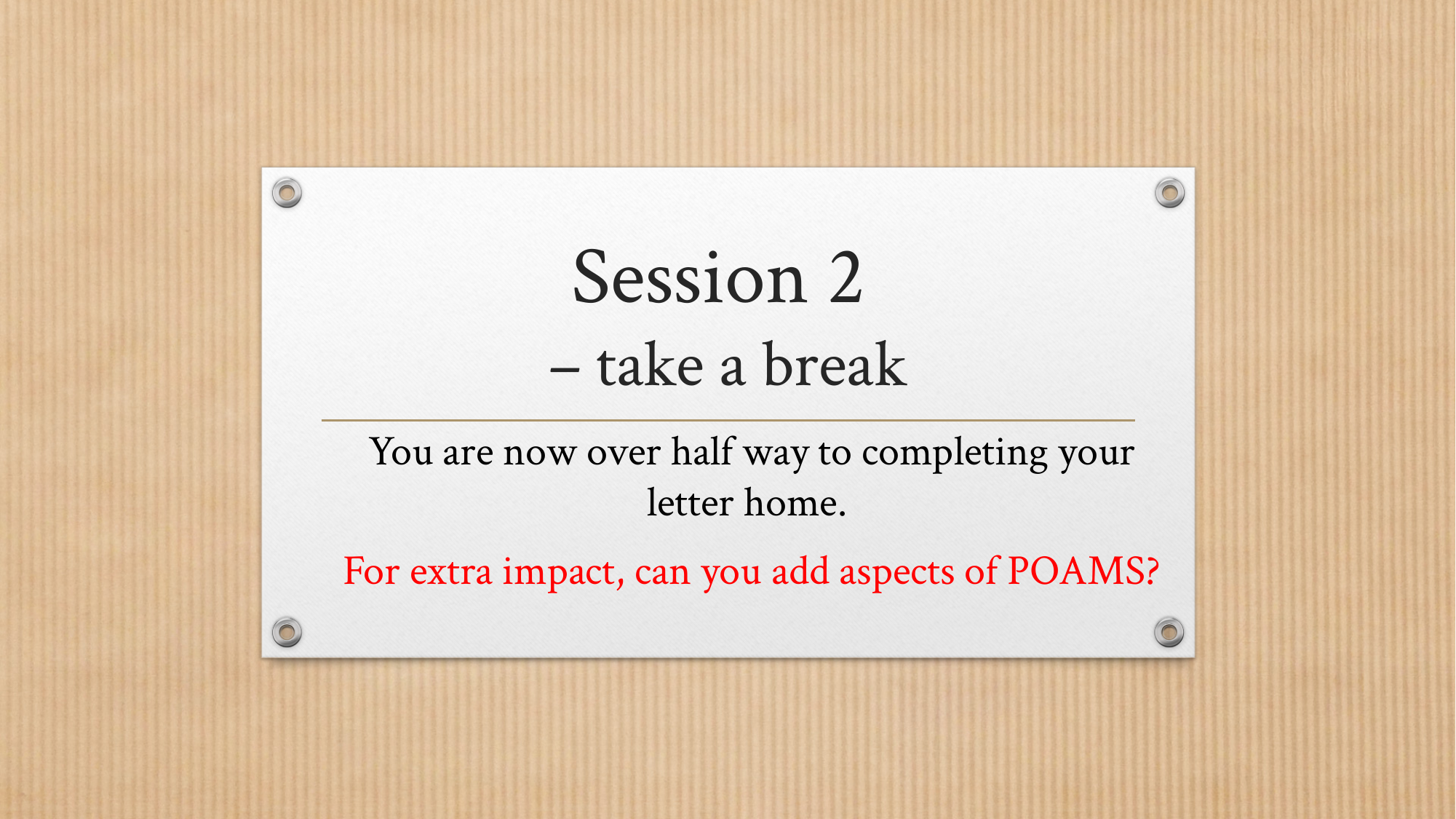

# Session 2 – take a break
You are now over half way to completing your letter home.
For extra impact, can you add aspects of POAMS?